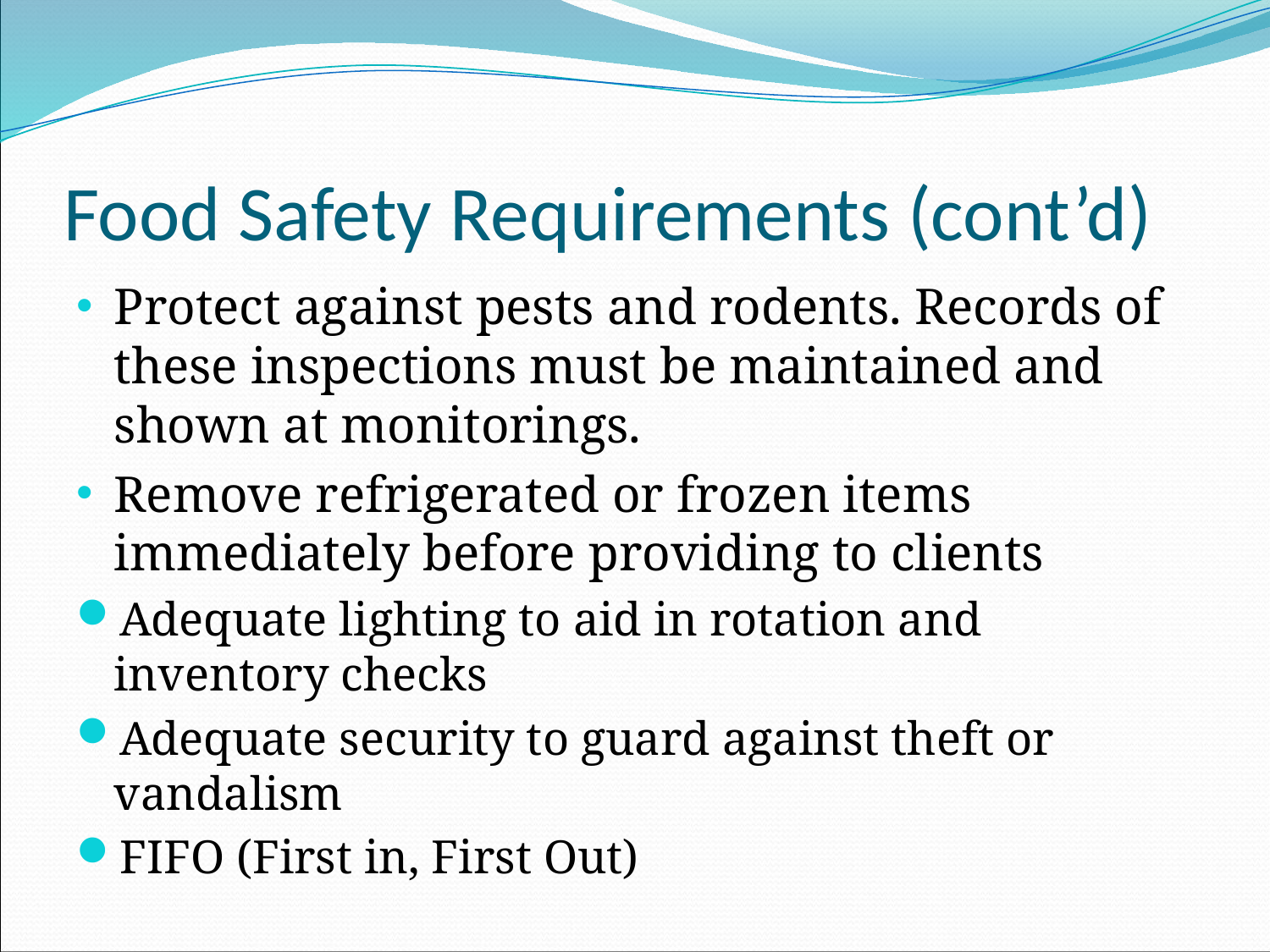

# Food Safety Requirements (cont’d)
Protect against pests and rodents. Records of these inspections must be maintained and shown at monitorings.
Remove refrigerated or frozen items immediately before providing to clients
Adequate lighting to aid in rotation and inventory checks
Adequate security to guard against theft or vandalism
FIFO (First in, First Out)